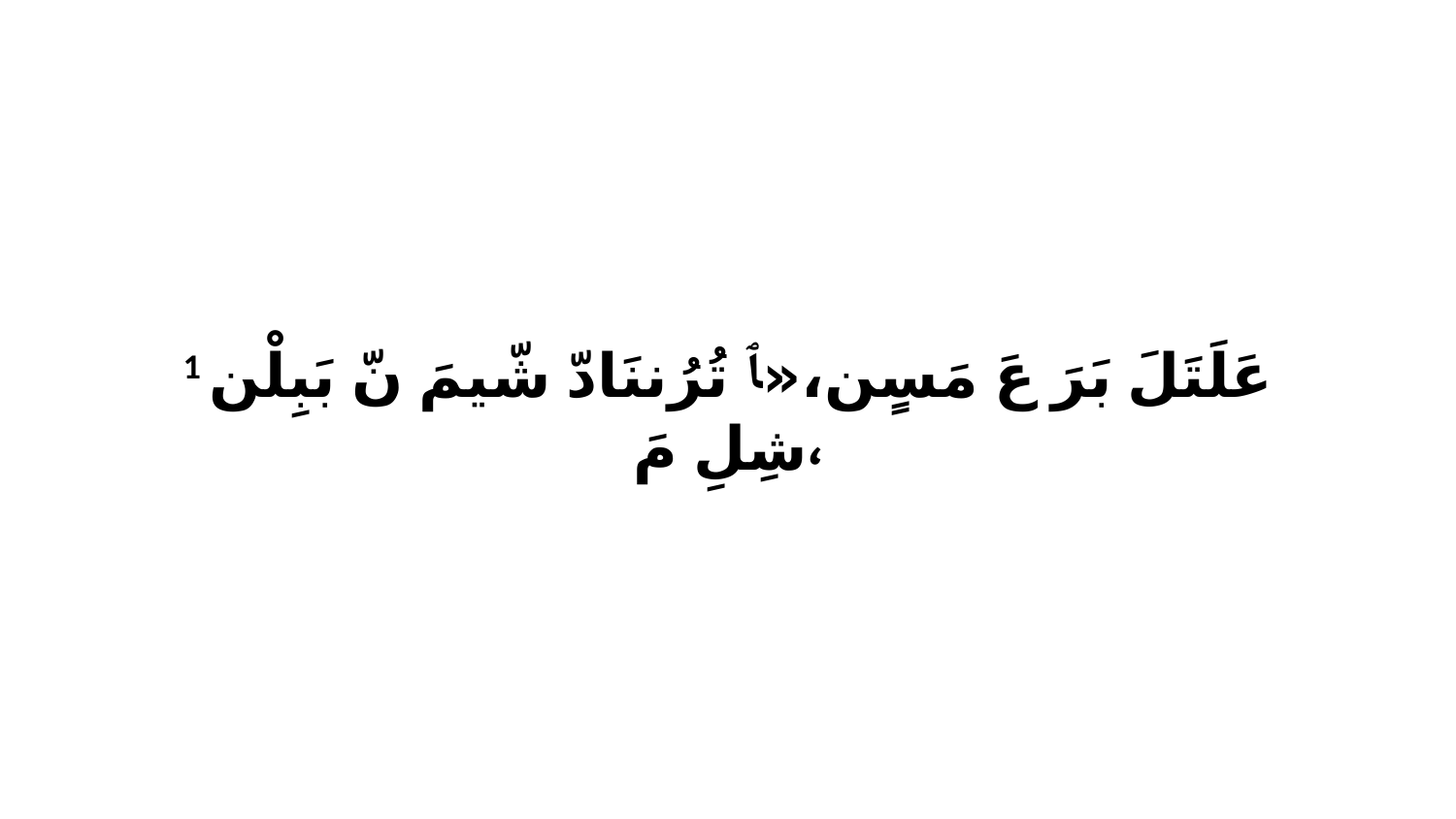

1 عَلَتَلَ بَرَ عَ مَسٍن،«ﭑ تُرُننَادّ شّيمَ نّ بَبِلْن شِلِ مَ،